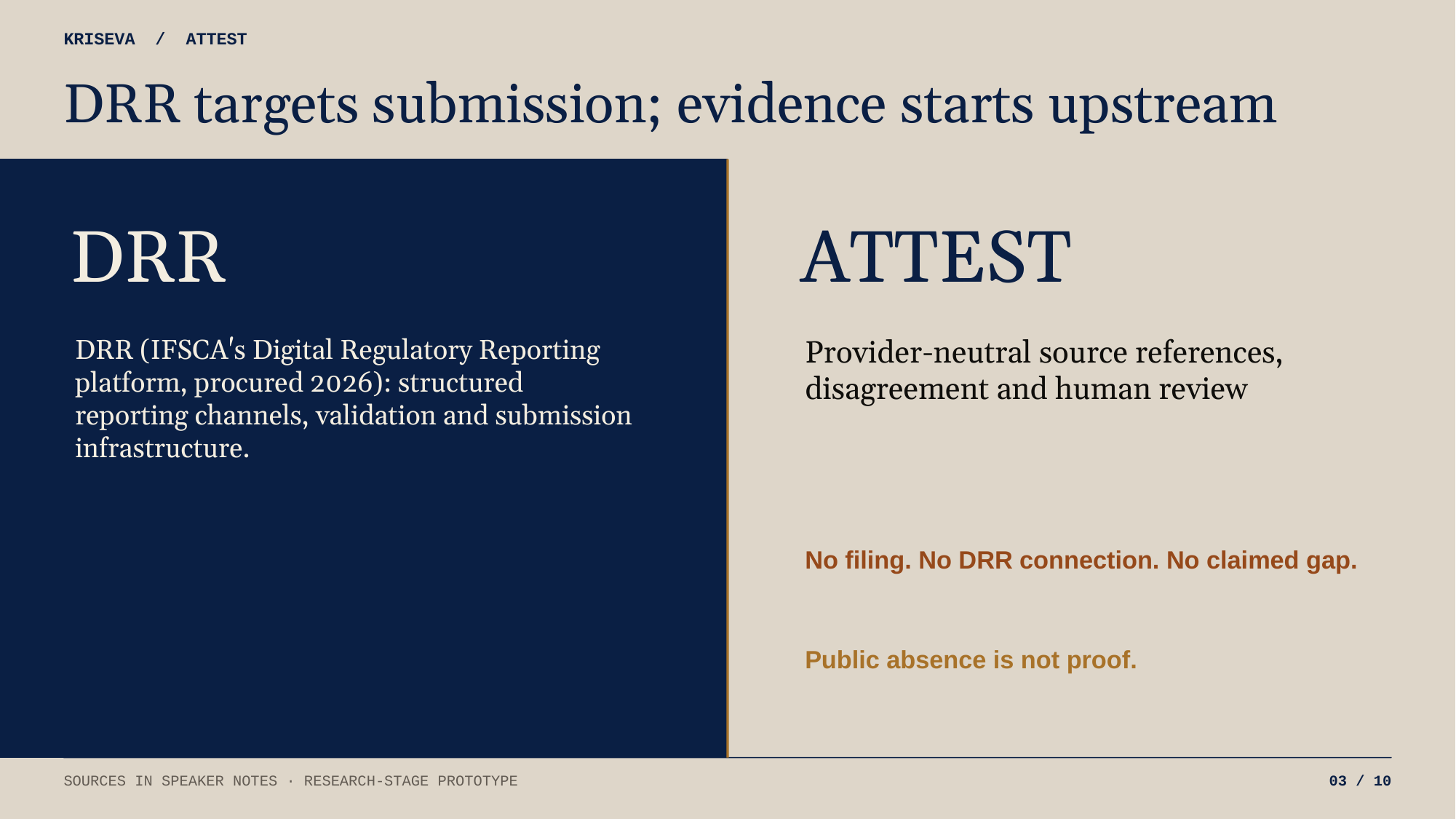

KRISEVA  /  ATTEST
DRR targets submission; evidence starts upstream

DRR
ATTEST
DRR (IFSCA's Digital Regulatory Reporting platform, procured 2026): structured reporting channels, validation and submission infrastructure.
Provider-neutral source references, disagreement and human review
No filing. No DRR connection. No claimed gap.
Public absence is not proof.

SOURCES IN SPEAKER NOTES · RESEARCH-STAGE PROTOTYPE
03 / 10